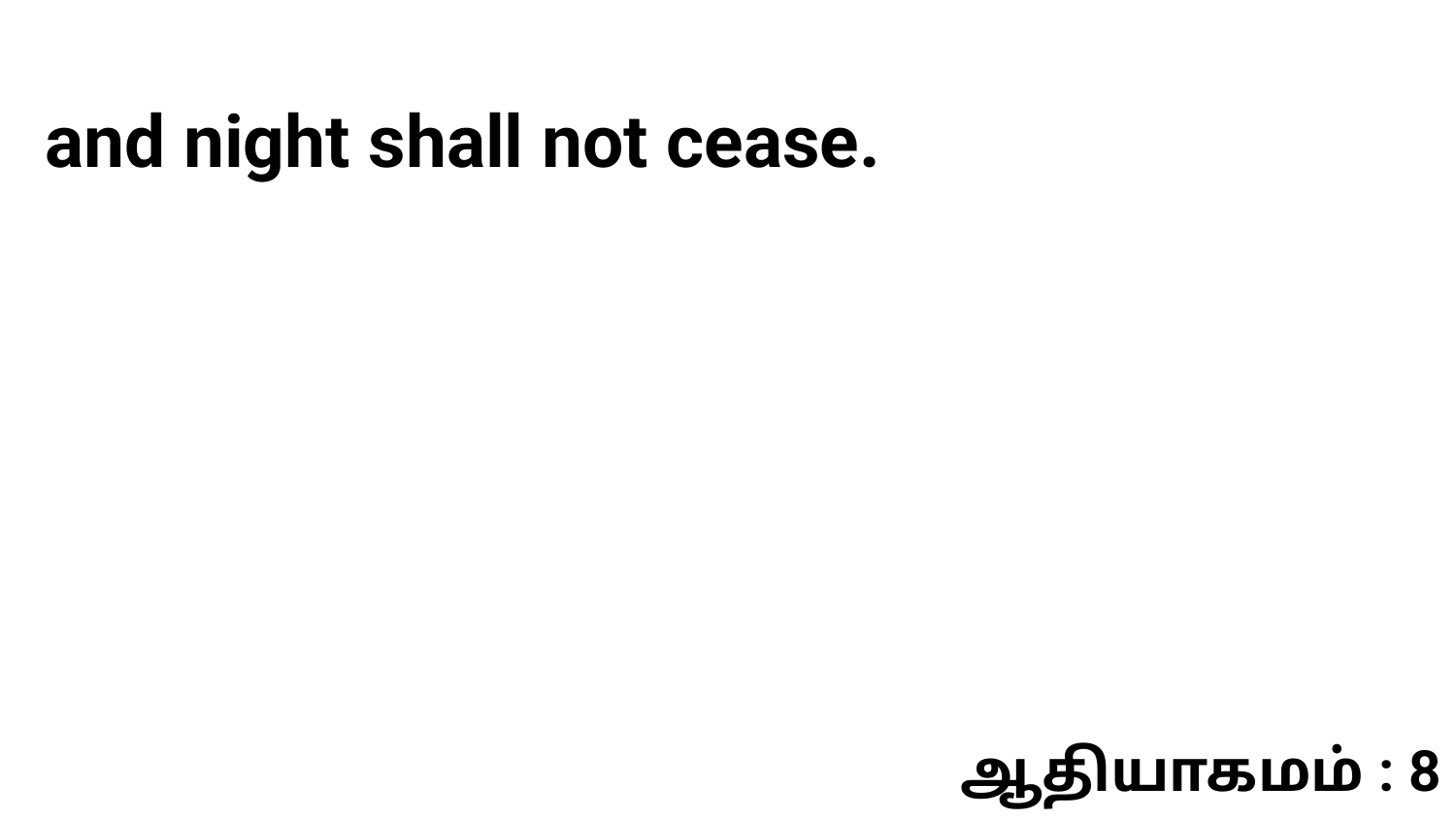

and night shall not cease.
ஆதியாகமம் : 8